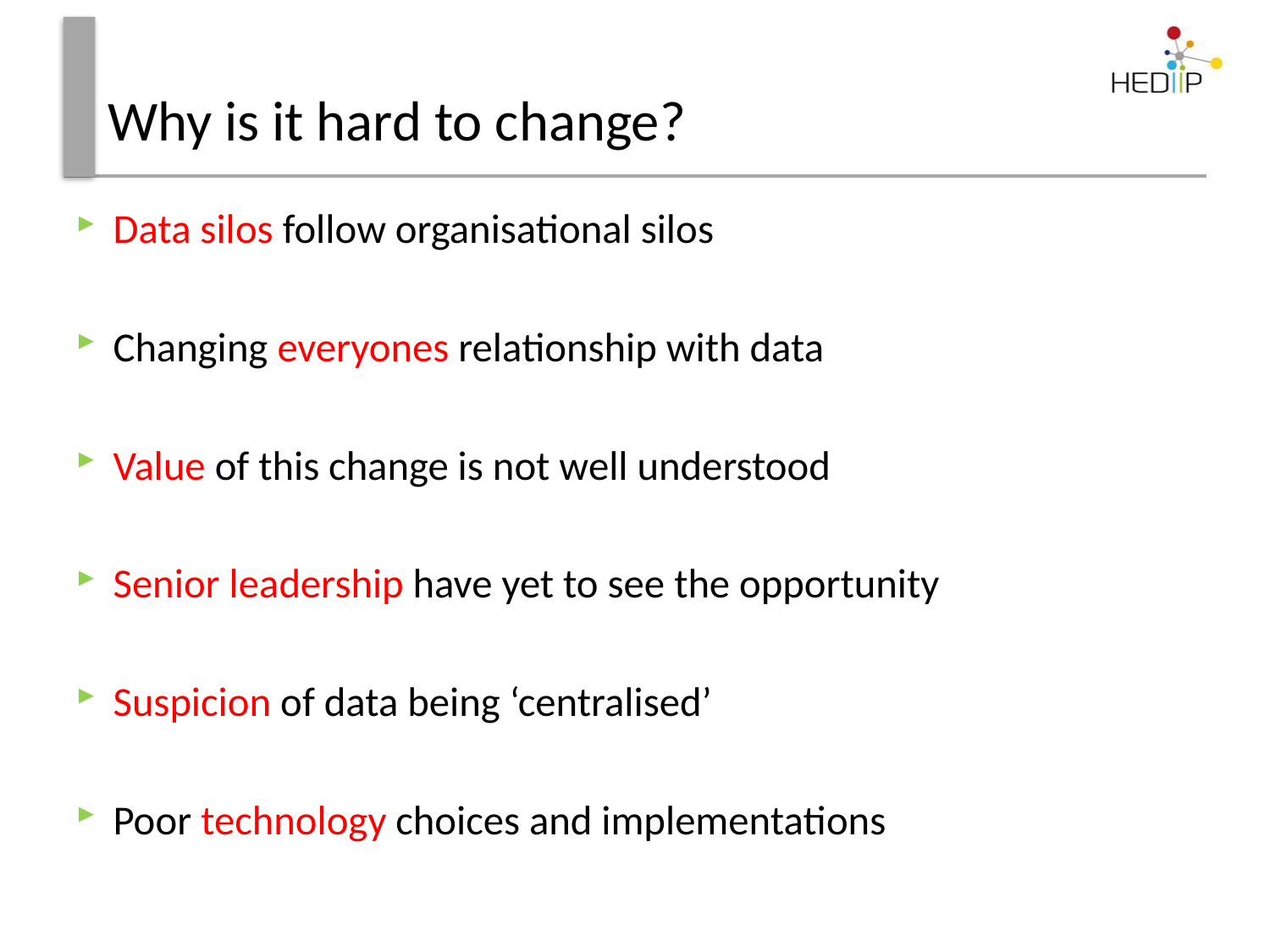

# Why is it hard to change?
Data silos follow organisational silos

Changing everyones relationship with data

Value of this change is not well understood

Senior leadership have yet to see the opportunity

Suspicion of data being ‘centralised’

Poor technology choices and implementations